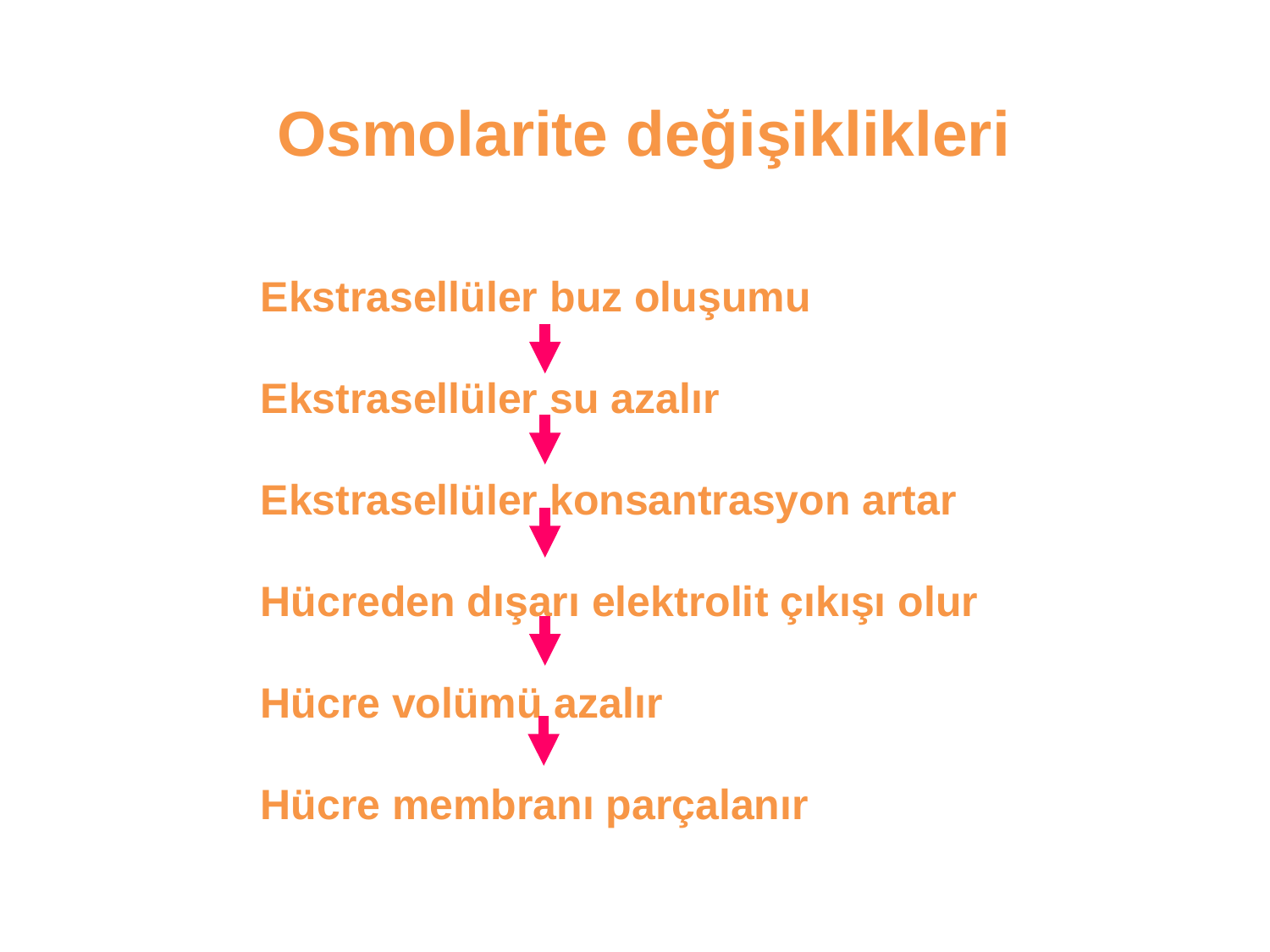

Osmolarite değişiklikleri
Ekstrasellüler buz oluşumu
Ekstrasellüler su azalır
Ekstrasellüler konsantrasyon artar
Hücreden dışarı elektrolit çıkışı olur
Hücre volümü azalır
Hücre membranı parçalanır